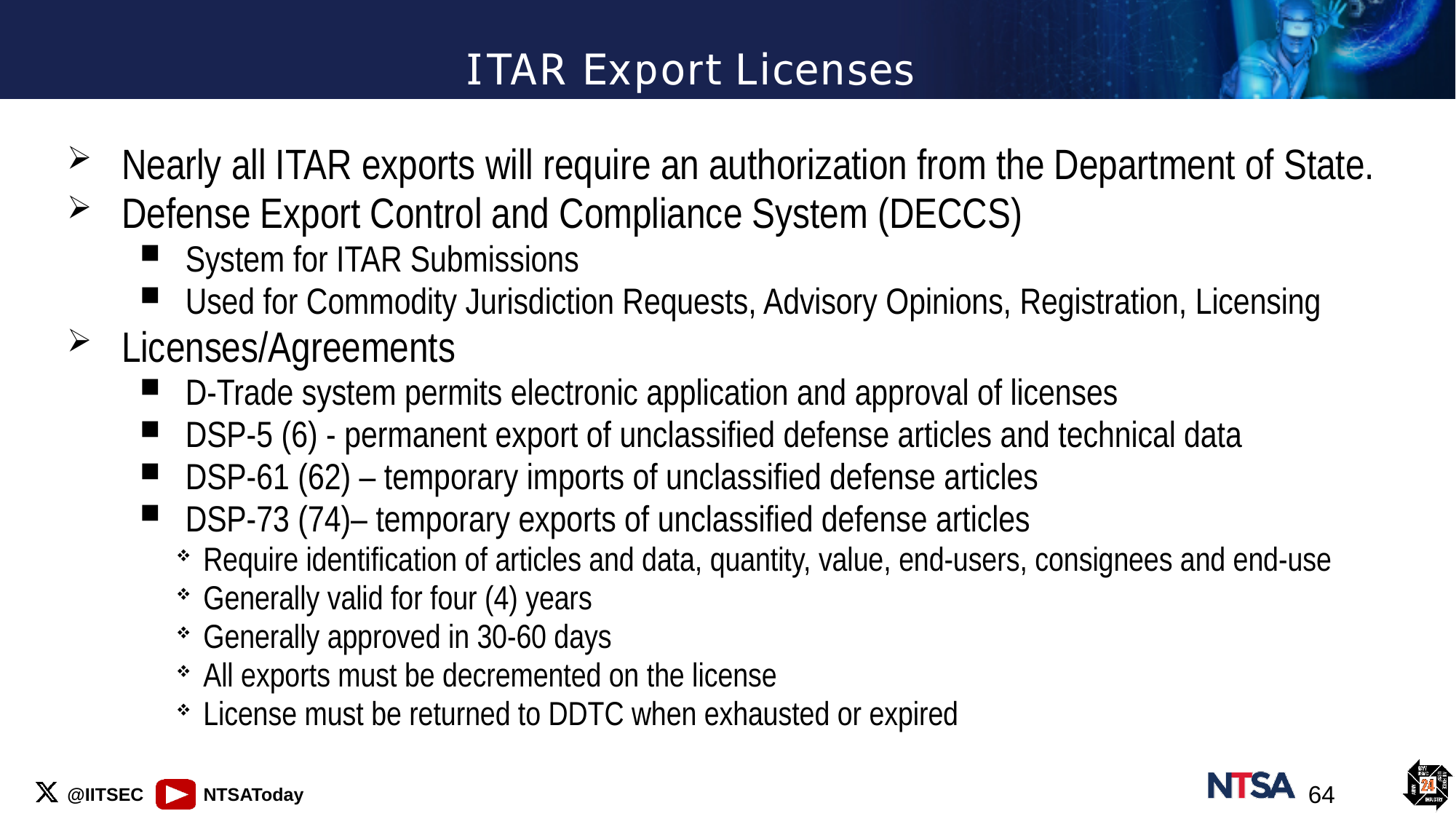

# ITAR Export Licenses
Nearly all ITAR exports will require an authorization from the Department of State.
Defense Export Control and Compliance System (DECCS)
System for ITAR Submissions
Used for Commodity Jurisdiction Requests, Advisory Opinions, Registration, Licensing
Licenses/Agreements
D-Trade system permits electronic application and approval of licenses
DSP-5 (6) - permanent export of unclassified defense articles and technical data
DSP-61 (62) – temporary imports of unclassified defense articles
DSP-73 (74)– temporary exports of unclassified defense articles
Require identification of articles and data, quantity, value, end-users, consignees and end-use
Generally valid for four (4) years
Generally approved in 30-60 days
All exports must be decremented on the license
License must be returned to DDTC when exhausted or expired

64